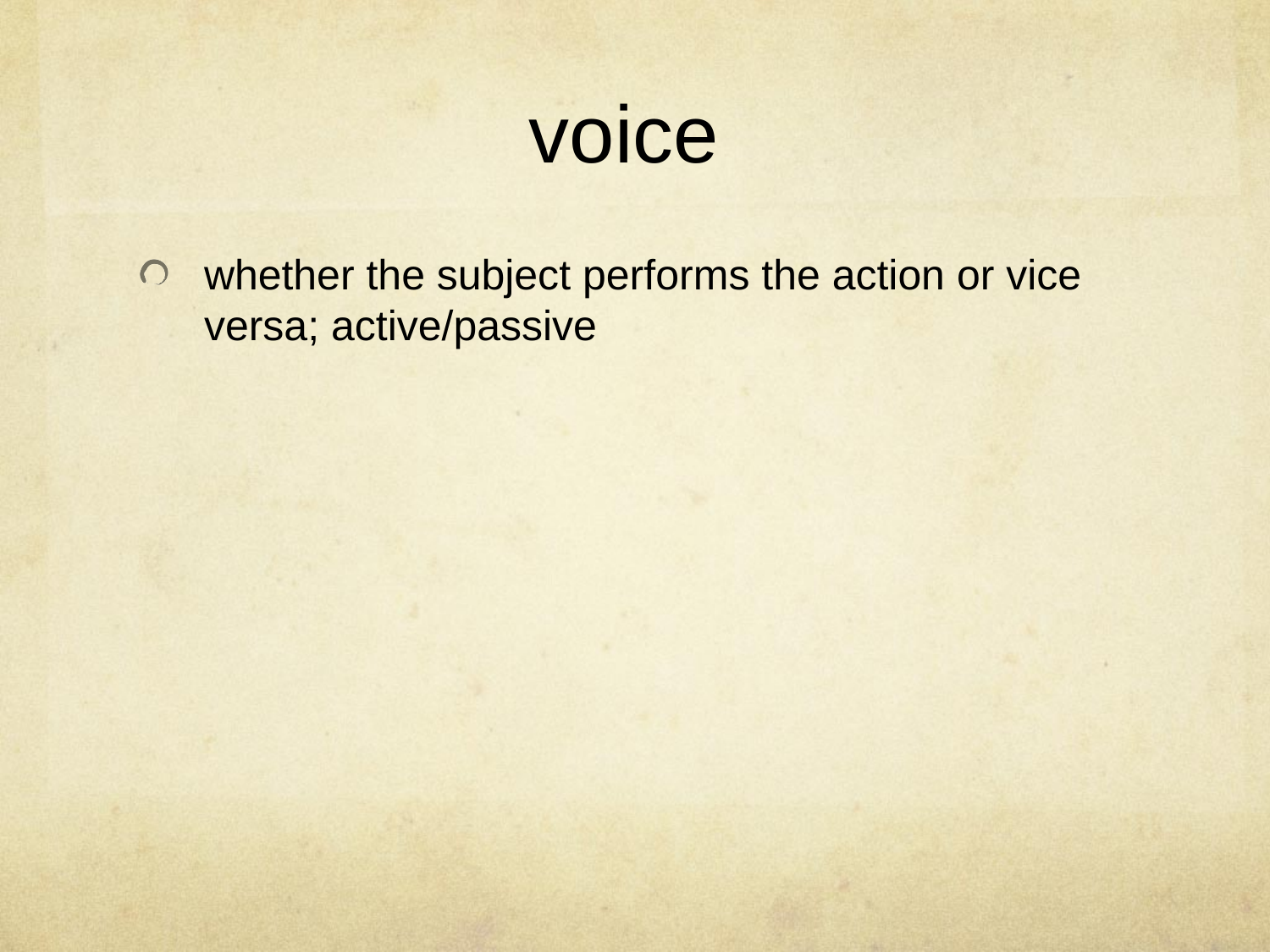

# voice
whether the subject performs the action or vice versa; active/passive